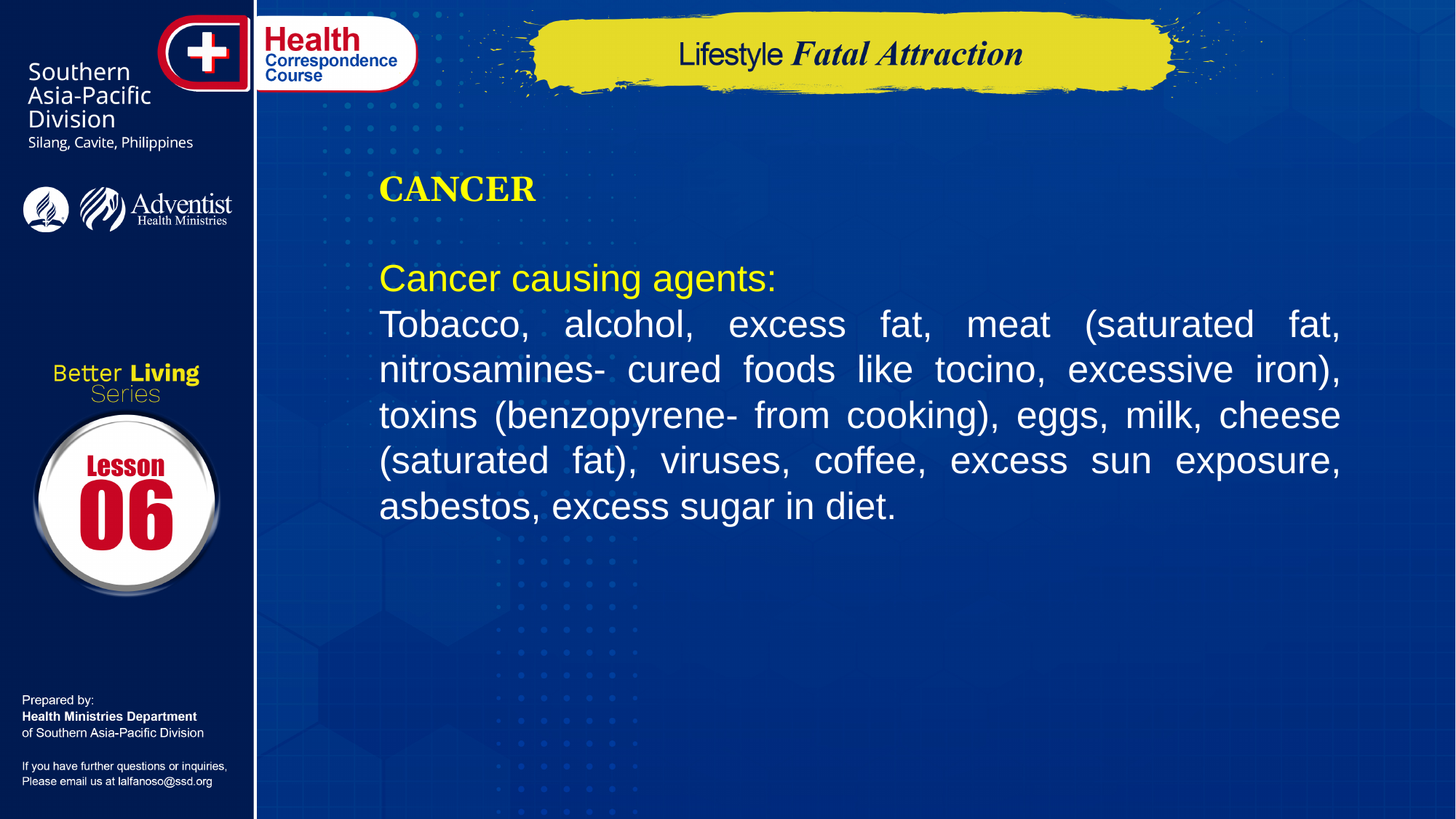

CANCER

Cancer causing agents:
Tobacco, alcohol, excess fat, meat (saturated fat, nitrosamines- cured foods like tocino, excessive iron), toxins (benzopyrene- from cooking), eggs, milk, cheese (saturated fat), viruses, coffee, excess sun exposure, asbestos, excess sugar in diet.